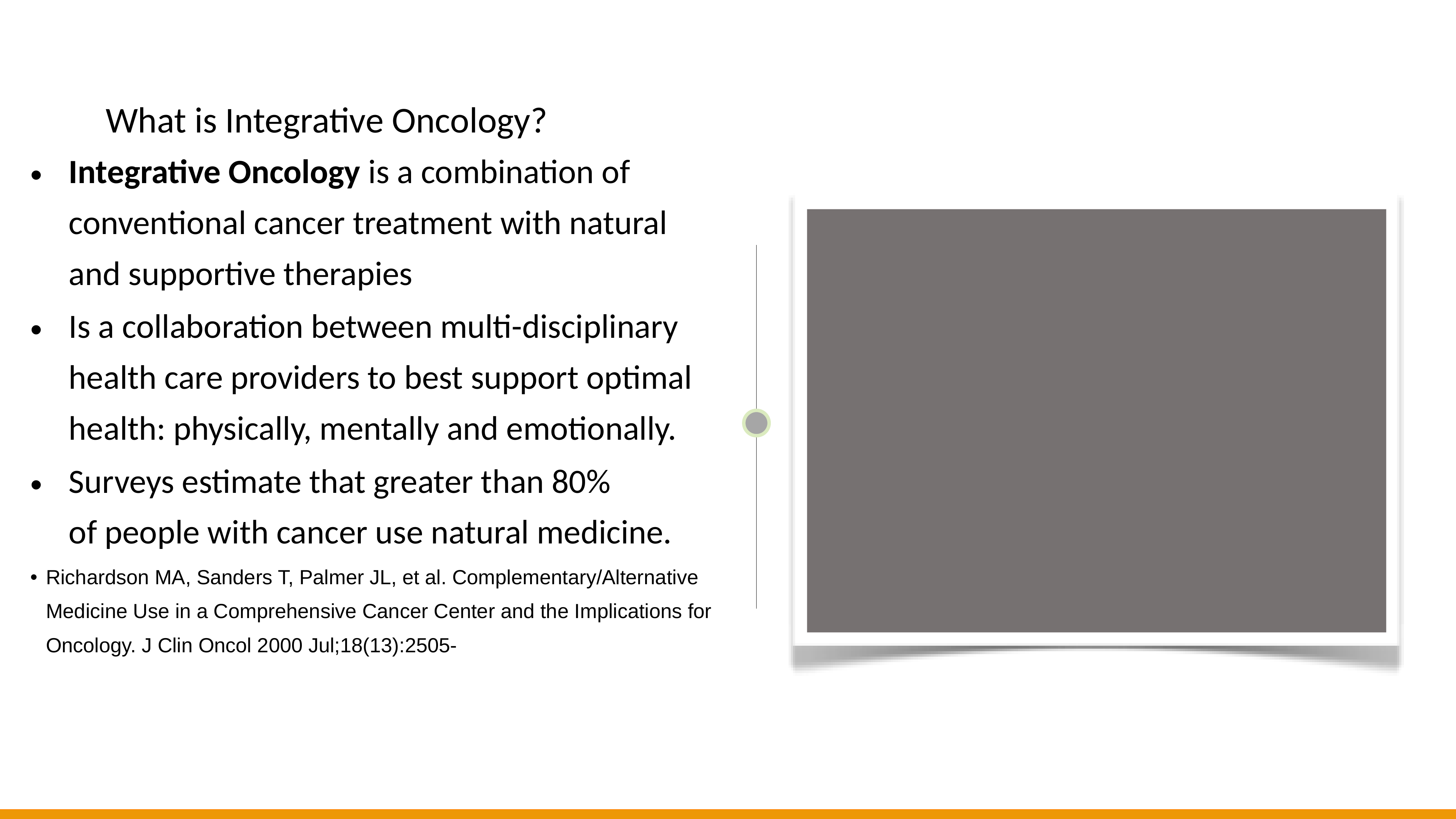

# What is Integrative Oncology?
Integrative Oncology is a combination of conventional cancer treatment with natural and supportive therapies
Is a collaboration between multi-disciplinary health care providers to best support optimal health: physically, mentally and emotionally.
Surveys estimate that greater than 80%
of people with cancer use natural medicine.
Richardson MA, Sanders T, Palmer JL, et al. Complementary/Alternative Medicine Use in a Comprehensive Cancer Center and the Implications for Oncology. J Clin Oncol 2000 Jul;18(13):2505-